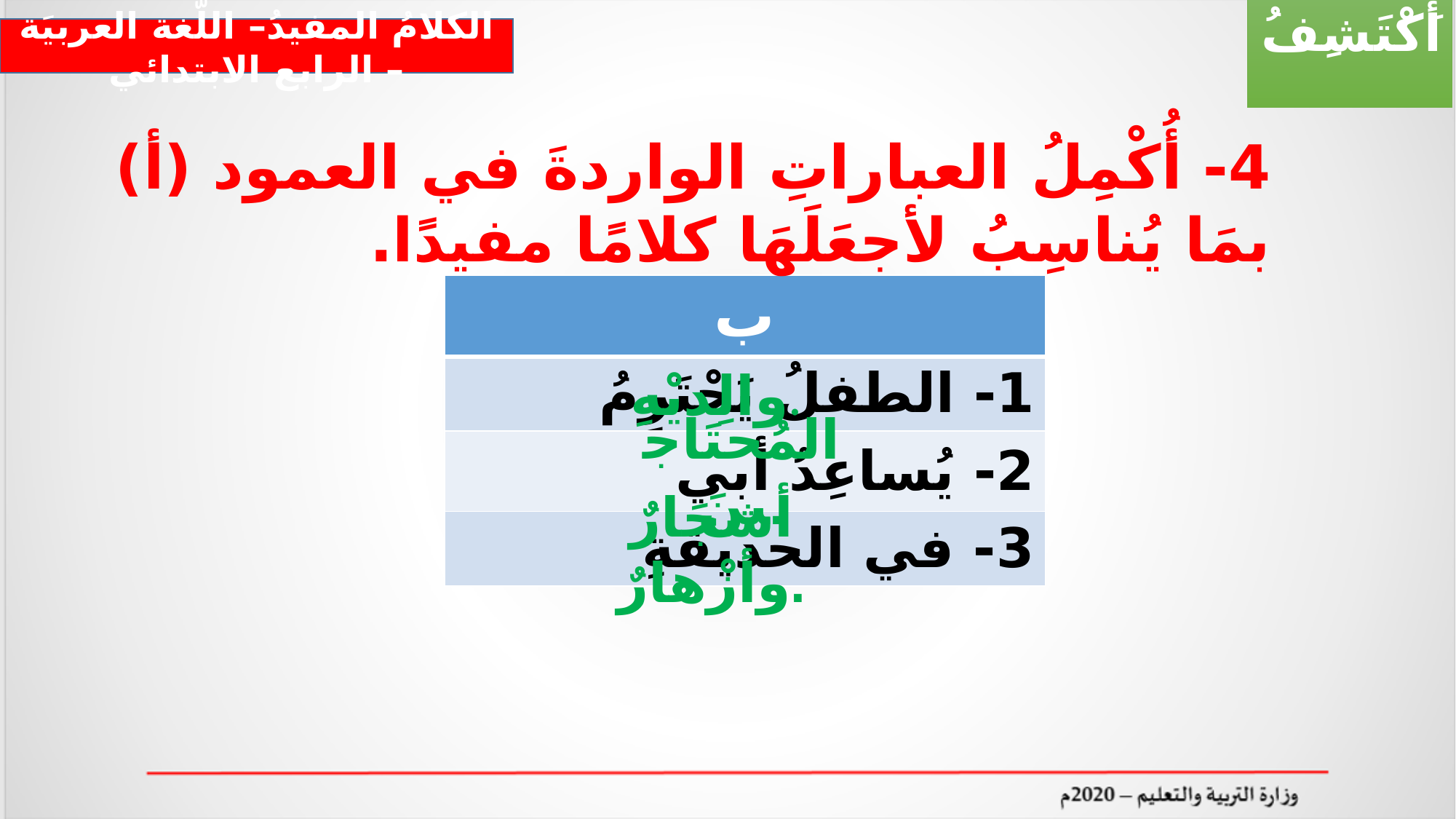

أَكْتَشِفُ
الكلامُ المفيدُ– اللّغة العربيَة – الرابع الابتدائي
4- أُكْمِلُ العباراتِ الواردةَ في العمود (أ) بمَا يُناسِبُ لأجعَلَهَا كلامًا مفيدًا.
| ب |
| --- |
| 1- الطفلُ يَحْتَرِمُ |
| 2- يُساعِدُ أبي |
| 3- في الحديقةِ |
والِديْهِ.
المُحتَاجينَ.
أشجَارٌ وأزْهارٌ.